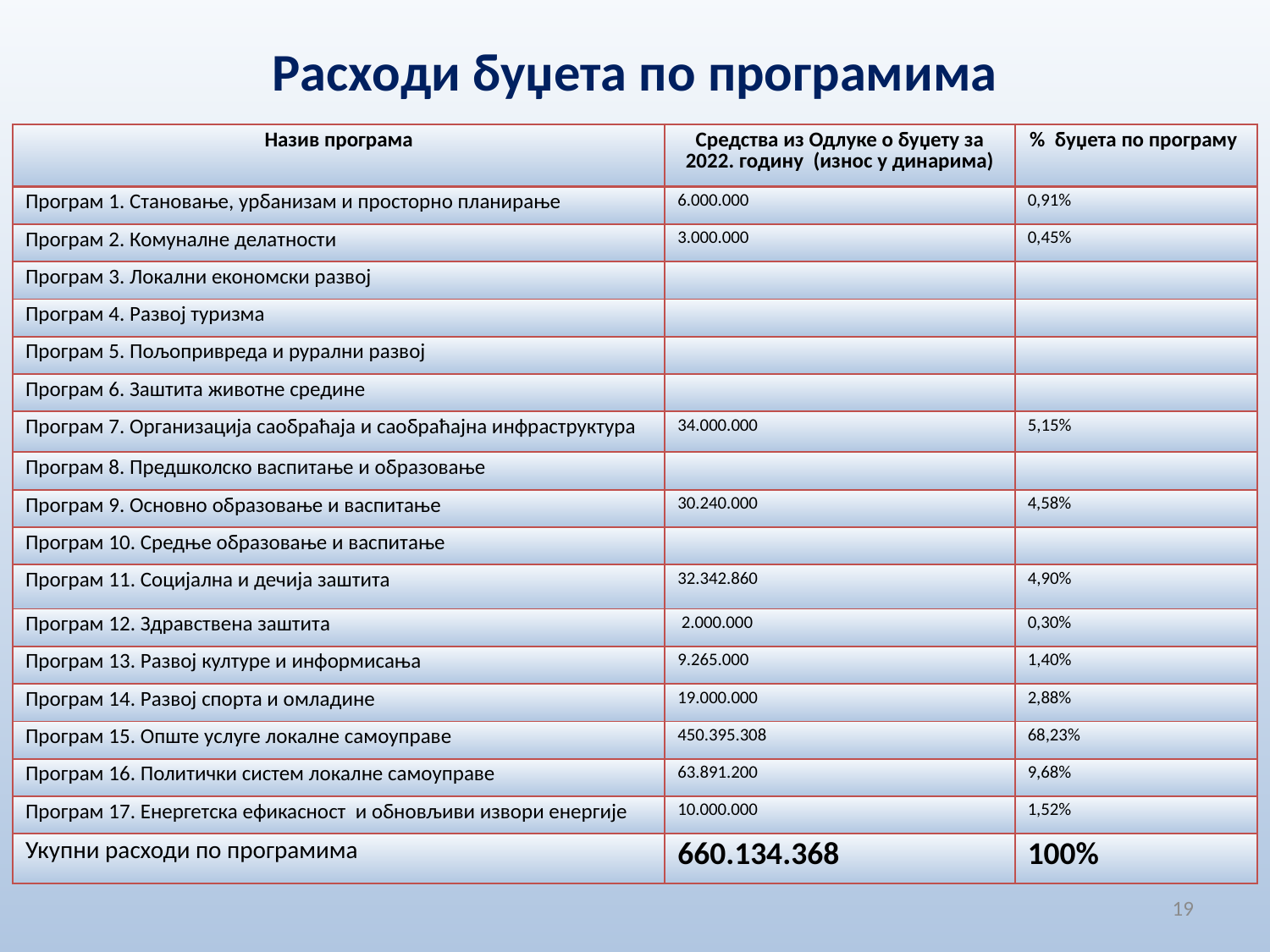

# Расходи буџета по програмима
| Назив програма | Средства из Одлуке о буџету за 2022. годину (износ у динарима) | % буџета по програму |
| --- | --- | --- |
| Програм 1. Становање, урбанизам и просторно планирање | 6.000.000 | 0,91% |
| Програм 2. Комуналне делатности | 3.000.000 | 0,45% |
| Програм 3. Локални економски развој |  |  |
| Програм 4. Развој туризма |  |  |
| Програм 5. Пољопривреда и рурални развој |  |  |
| Програм 6. Заштита животне средине |  |  |
| Програм 7. Организација саобраћаја и саобраћајна инфраструктура | 34.000.000 | 5,15% |
| Програм 8. Предшколско васпитање и образовање |  |  |
| Програм 9. Основно образовање и васпитање | 30.240.000 | 4,58% |
| Програм 10. Средње образовање и васпитање |  |  |
| Програм 11. Социјална и дечија заштита | 32.342.860 | 4,90% |
| Програм 12. Здравствена заштита | 2.000.000 | 0,30% |
| Програм 13. Развој културе и информисања | 9.265.000 | 1,40% |
| Програм 14. Развој спорта и омладине | 19.000.000 | 2,88% |
| Програм 15. Опште услуге локалне самоуправе | 450.395.308 | 68,23% |
| Програм 16. Политички систем локалне самоуправе | 63.891.200 | 9,68% |
| Програм 17. Енергетска ефикасност и обновљиви извори енергије | 10.000.000 | 1,52% |
| Укупни расходи по програмима | 660.134.368 | 100% |
19